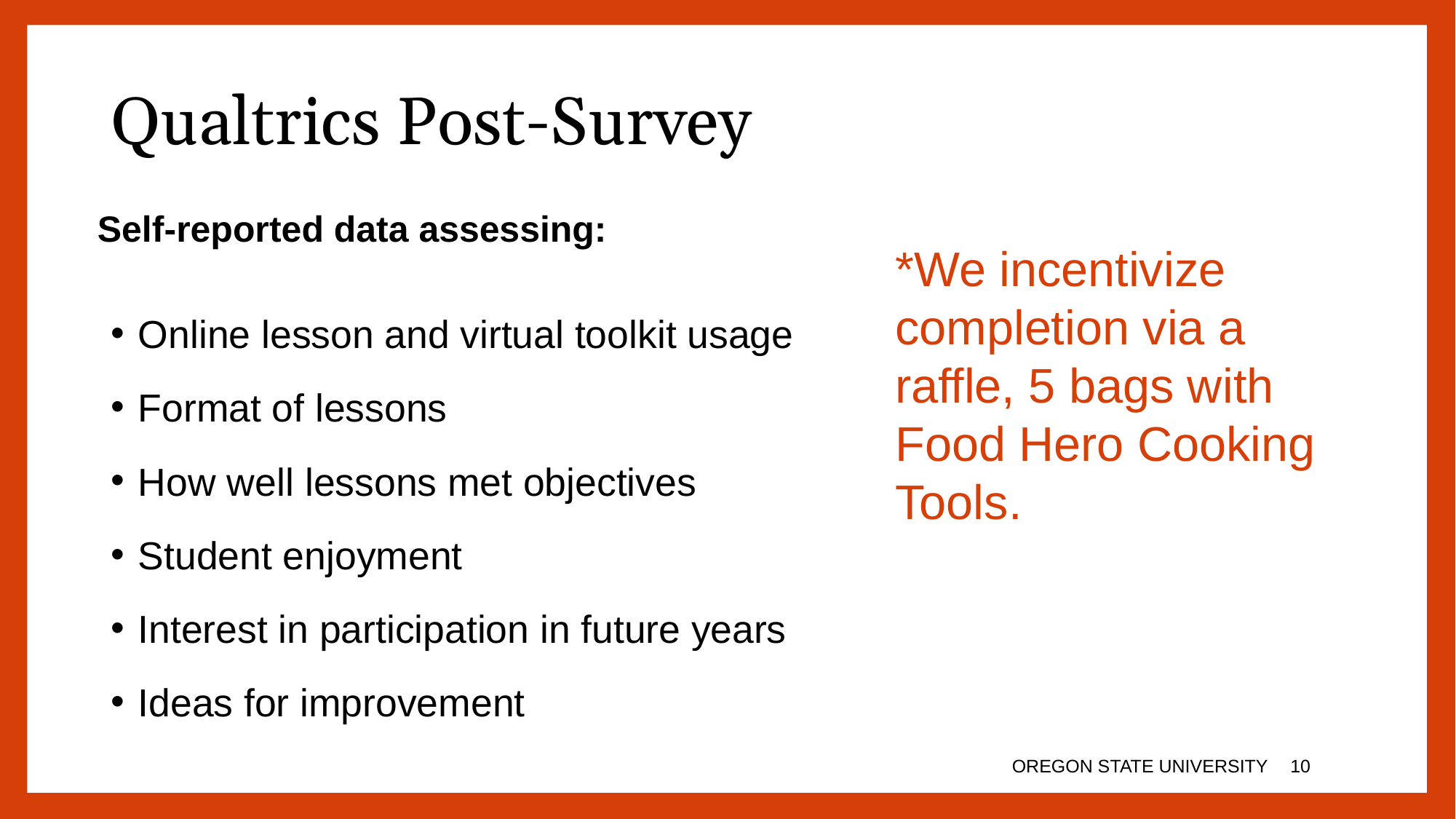

# Qualtrics Post-Survey
Self-reported data assessing:
*We incentivize completion via a raffle, 5 bags with Food Hero Cooking Tools.

Online lesson and virtual toolkit usage
Format of lessons
How well lessons met objectives
Student enjoyment
Interest in participation in future years
Ideas for improvement

OREGON STATE UNIVERSITY
10